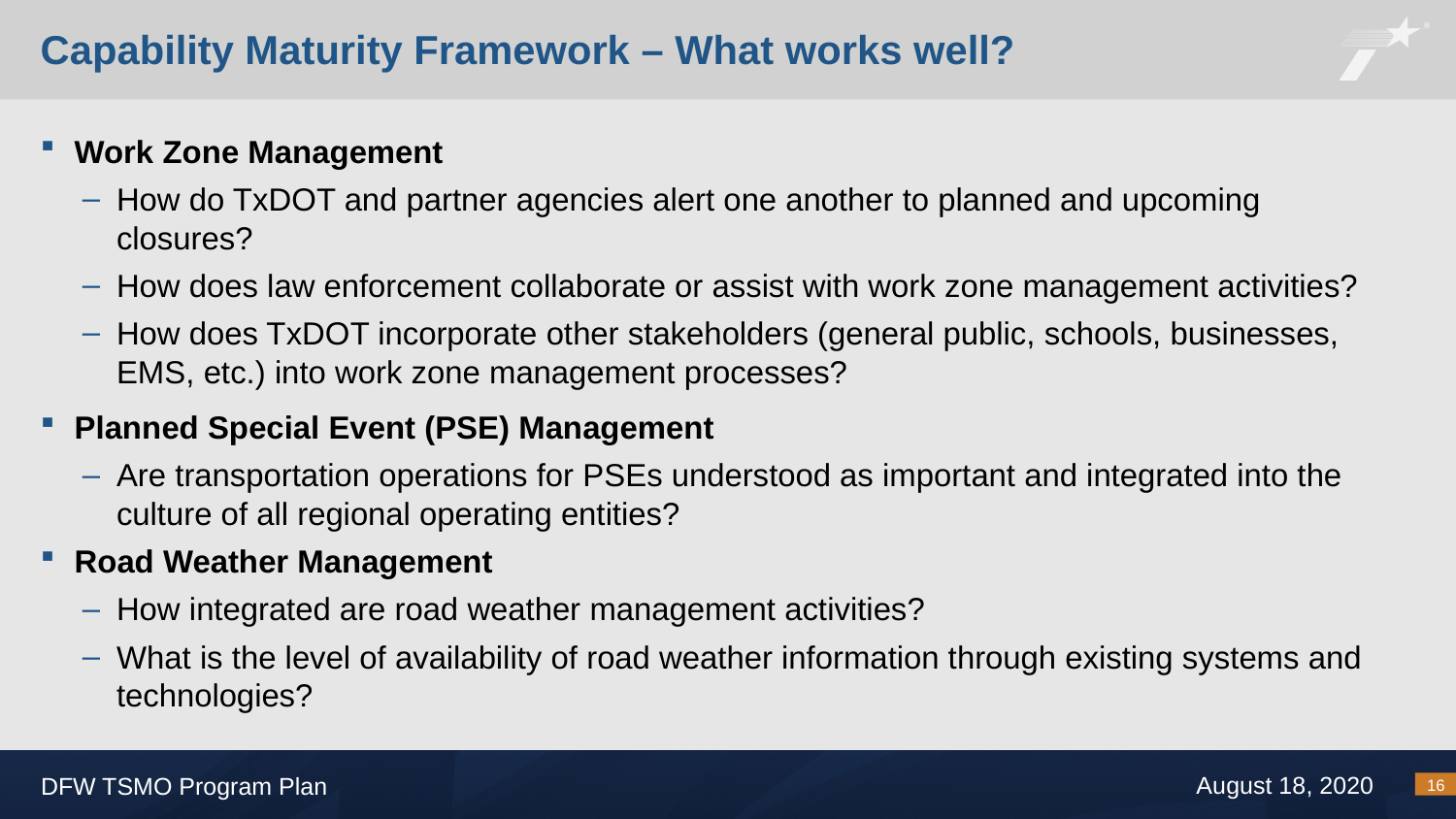

# Capability Maturity Framework – What works well?
Work Zone Management
How do TxDOT and partner agencies alert one another to planned and upcoming closures?
How does law enforcement collaborate or assist with work zone management activities?
How does TxDOT incorporate other stakeholders (general public, schools, businesses, EMS, etc.) into work zone management processes?
Planned Special Event (PSE) Management
Are transportation operations for PSEs understood as important and integrated into the culture of all regional operating entities?
Road Weather Management
How integrated are road weather management activities?
What is the level of availability of road weather information through existing systems and technologies?

16